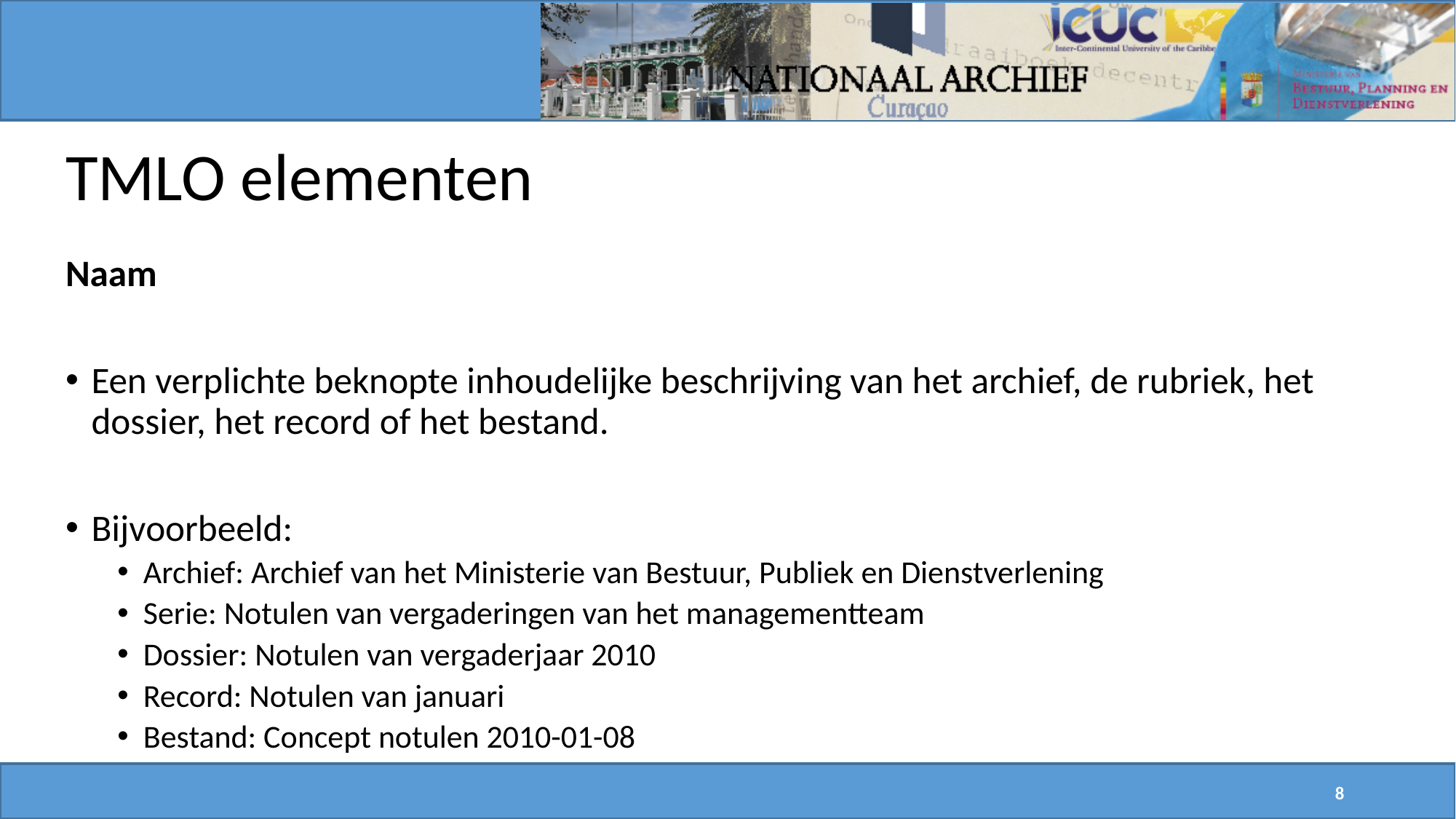

# TMLO elementen
Naam

Een verplichte beknopte inhoudelijke beschrijving van het archief, de rubriek, het dossier, het record of het bestand.

Bijvoorbeeld:
Archief: Archief van het Ministerie van Bestuur, Publiek en Dienstverlening
Serie: Notulen van vergaderingen van het managementteam
Dossier: Notulen van vergaderjaar 2010
Record: Notulen van januari
Bestand: Concept notulen 2010-01-08
8